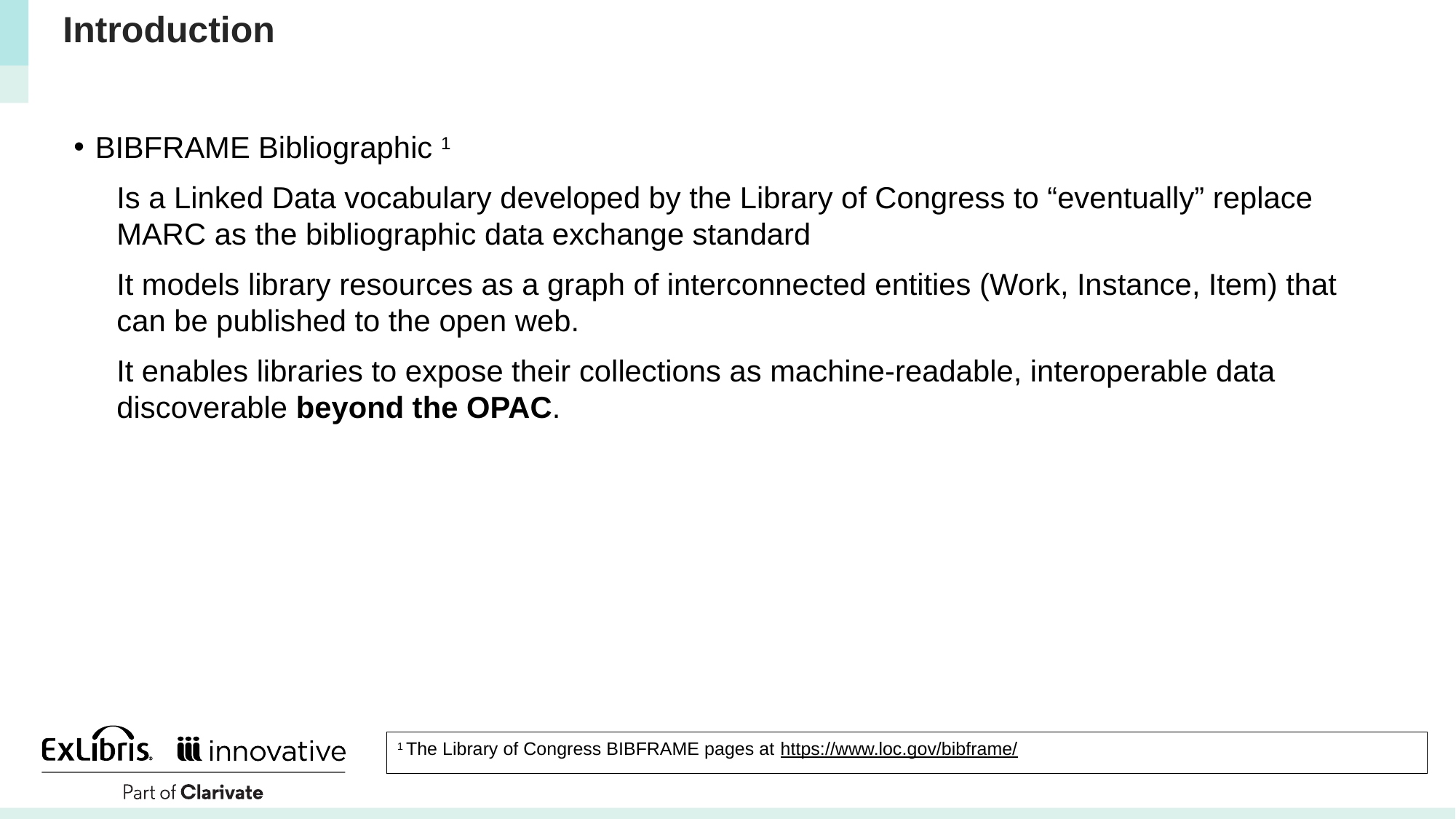

# Introduction
BIBFRAME Bibliographic 1
Is a Linked Data vocabulary developed by the Library of Congress to “eventually” replace MARC as the bibliographic data exchange standard
It models library resources as a graph of interconnected entities (Work, Instance, Item) that can be published to the open web.
It enables libraries to expose their collections as machine-readable, interoperable data discoverable beyond the OPAC.
1 The Library of Congress BIBFRAME pages at https://www.loc.gov/bibframe/